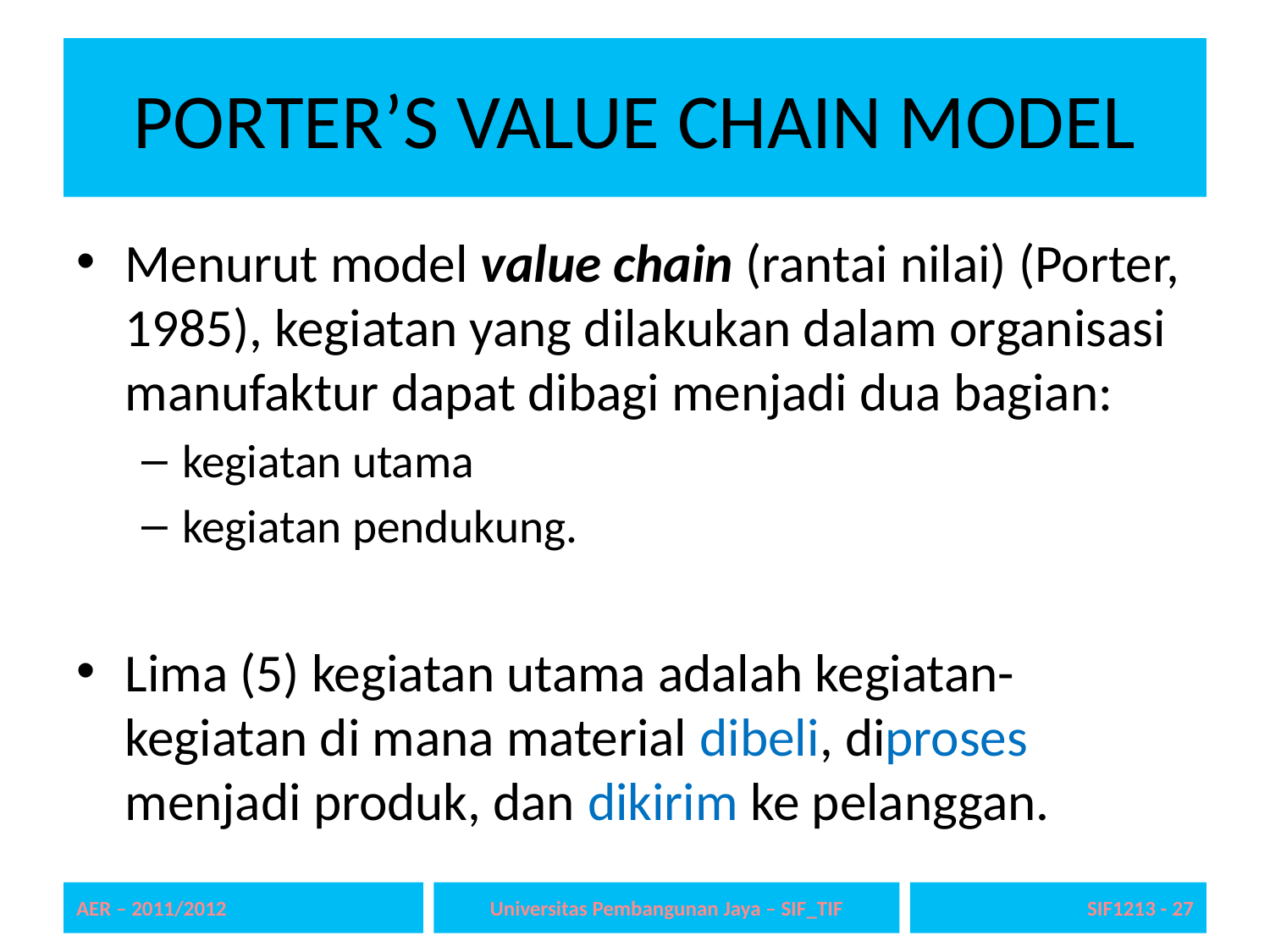

# PORTER’S VALUE CHAIN MODEL
Menurut model value chain (rantai nilai) (Porter, 1985), kegiatan yang dilakukan dalam organisasi manufaktur dapat dibagi menjadi dua bagian:
kegiatan utama
kegiatan pendukung.

Lima (5) kegiatan utama adalah kegiatan-kegiatan di mana material dibeli, diproses menjadi produk, dan dikirim ke pelanggan.

AER – 2011/2012
Universitas Pembangunan Jaya – SIF_TIF
SIF1213 - 27